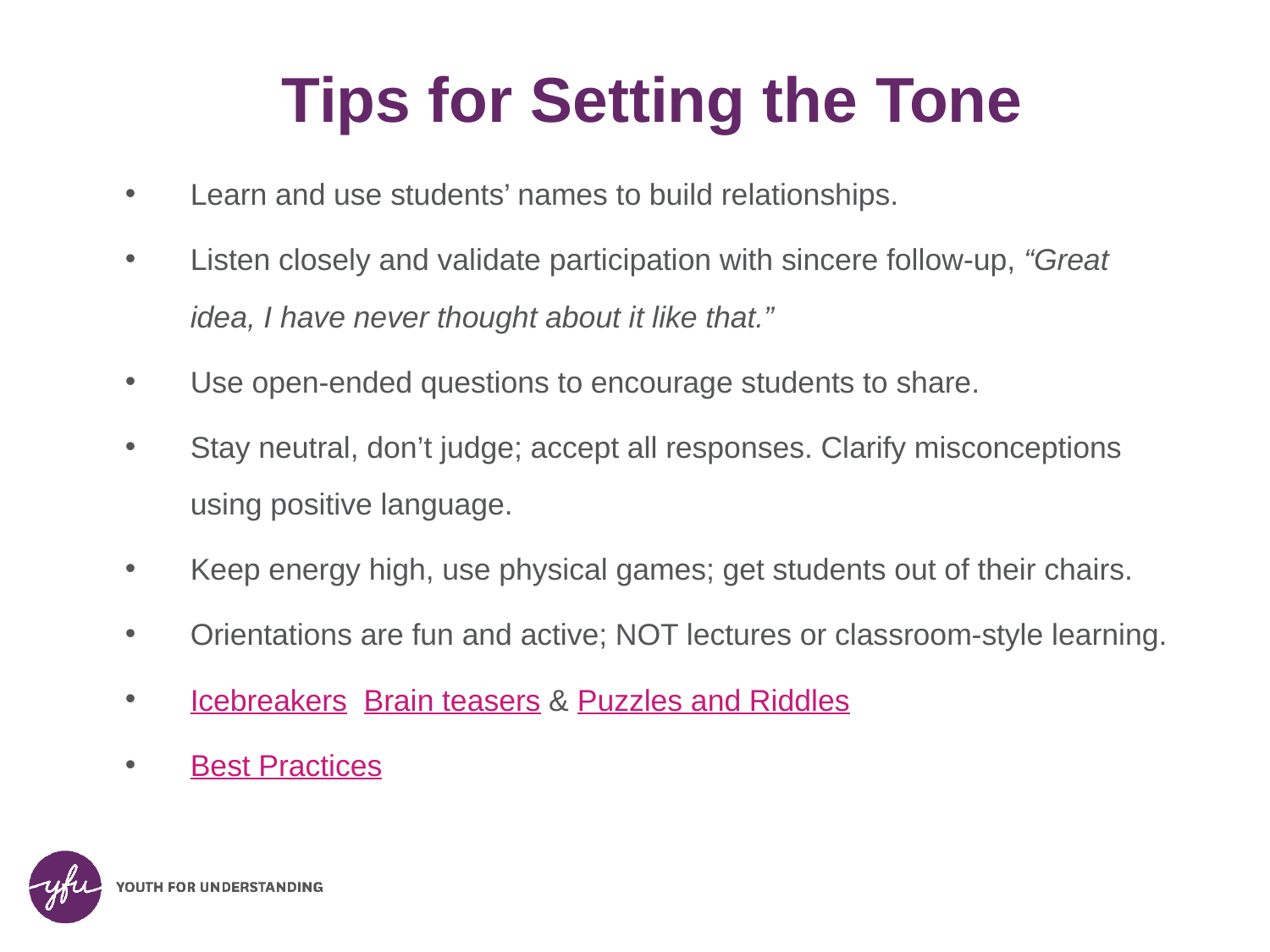

# Tips for Setting the Tone
Learn and use students’ names to build relationships.
Listen closely and validate participation with sincere follow-up, “Great idea, I have never thought about it like that.”
Use open-ended questions to encourage students to share.
Stay neutral, don’t judge; accept all responses. Clarify misconceptions using positive language.
Keep energy high, use physical games; get students out of their chairs.
Orientations are fun and active; NOT lectures or classroom-style learning.
Icebreakers  Brain teasers & Puzzles and Riddles
Best Practices